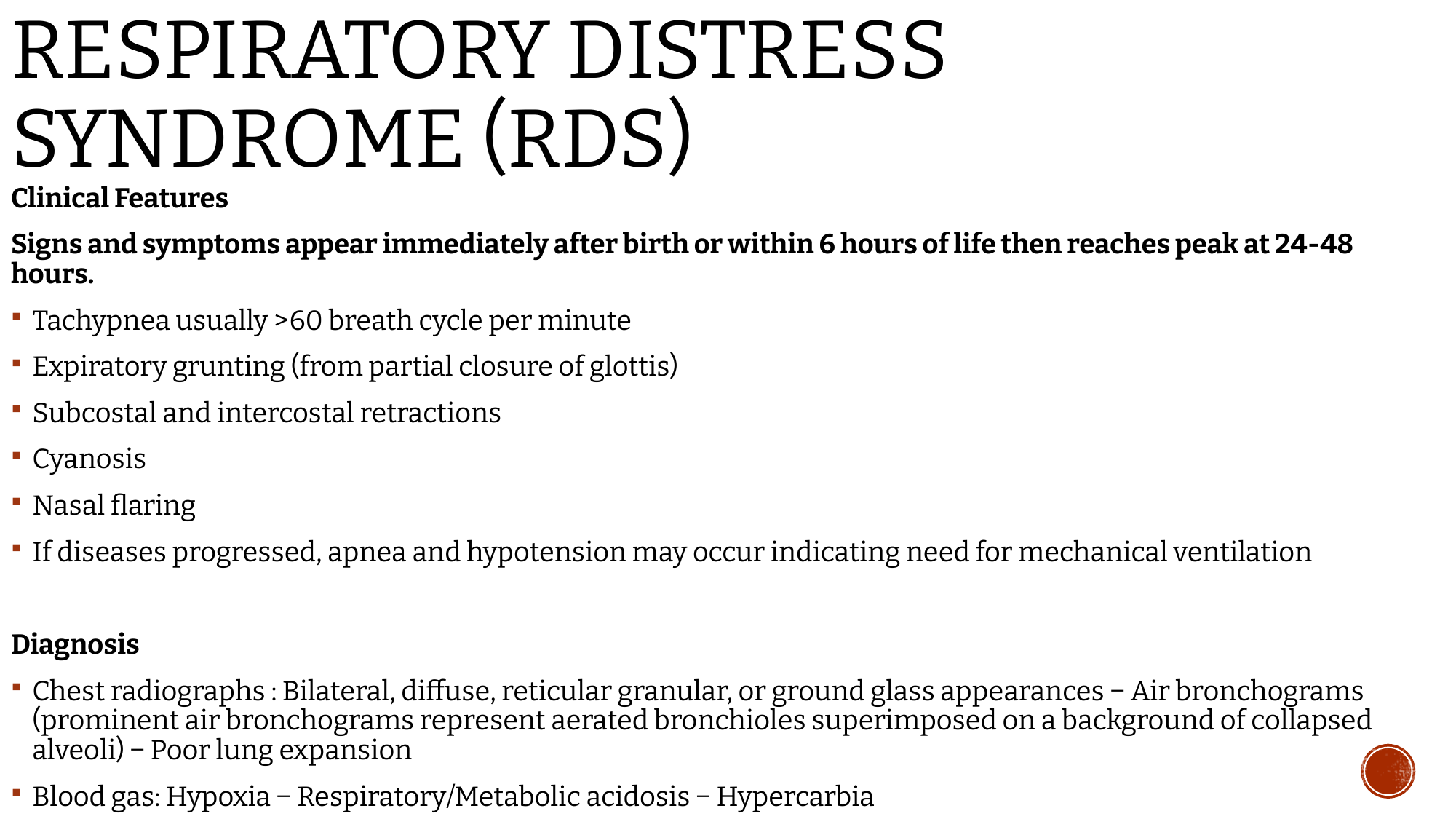

respiratory distress syndrome (RDS)
Clinical Features
Signs and symptoms appear immediately after birth or within 6 hours of life then reaches peak at 24-48 hours.
Tachypnea usually >60 breath cycle per minute
Expiratory grunting (from partial closure of glottis)
Subcostal and intercostal retractions
Cyanosis
Nasal flaring
If diseases progressed, apnea and hypotension may occur indicating need for mechanical ventilation

Diagnosis
Chest radiographs : Bilateral, diffuse, reticular granular, or ground glass appearances − Air bronchograms (prominent air bronchograms represent aerated bronchioles superimposed on a background of collapsed alveoli) − Poor lung expansion
Blood gas: Hypoxia − Respiratory/Metabolic acidosis − Hypercarbia